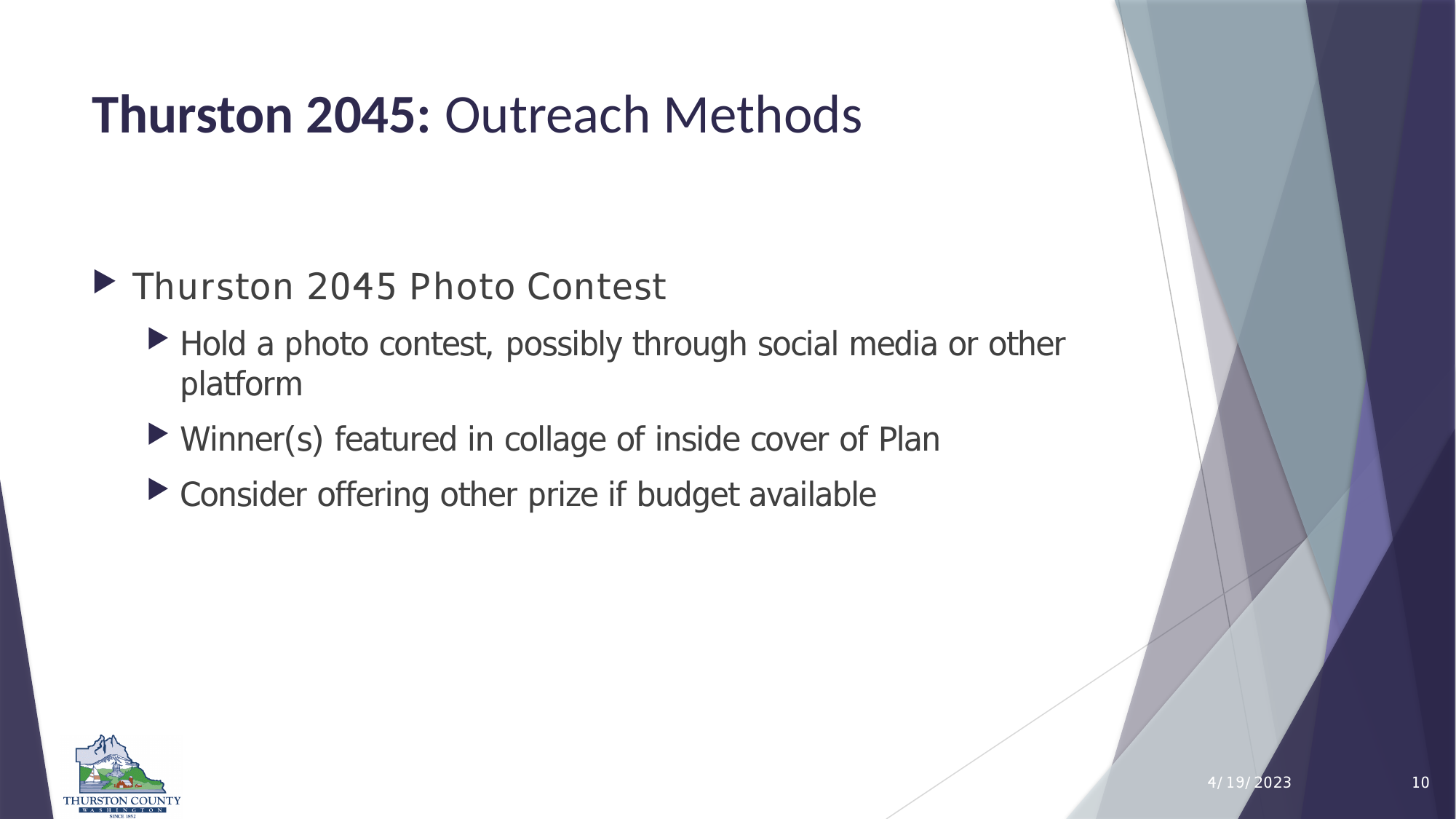

# Thurston 2045: Outreach Methods
Thurston 2045 Photo Contest
Hold a photo contest, possibly through social media or other platform
Winner(s) featured in collage of inside cover of Plan
Consider offering other prize if budget available

4/19/2023
10